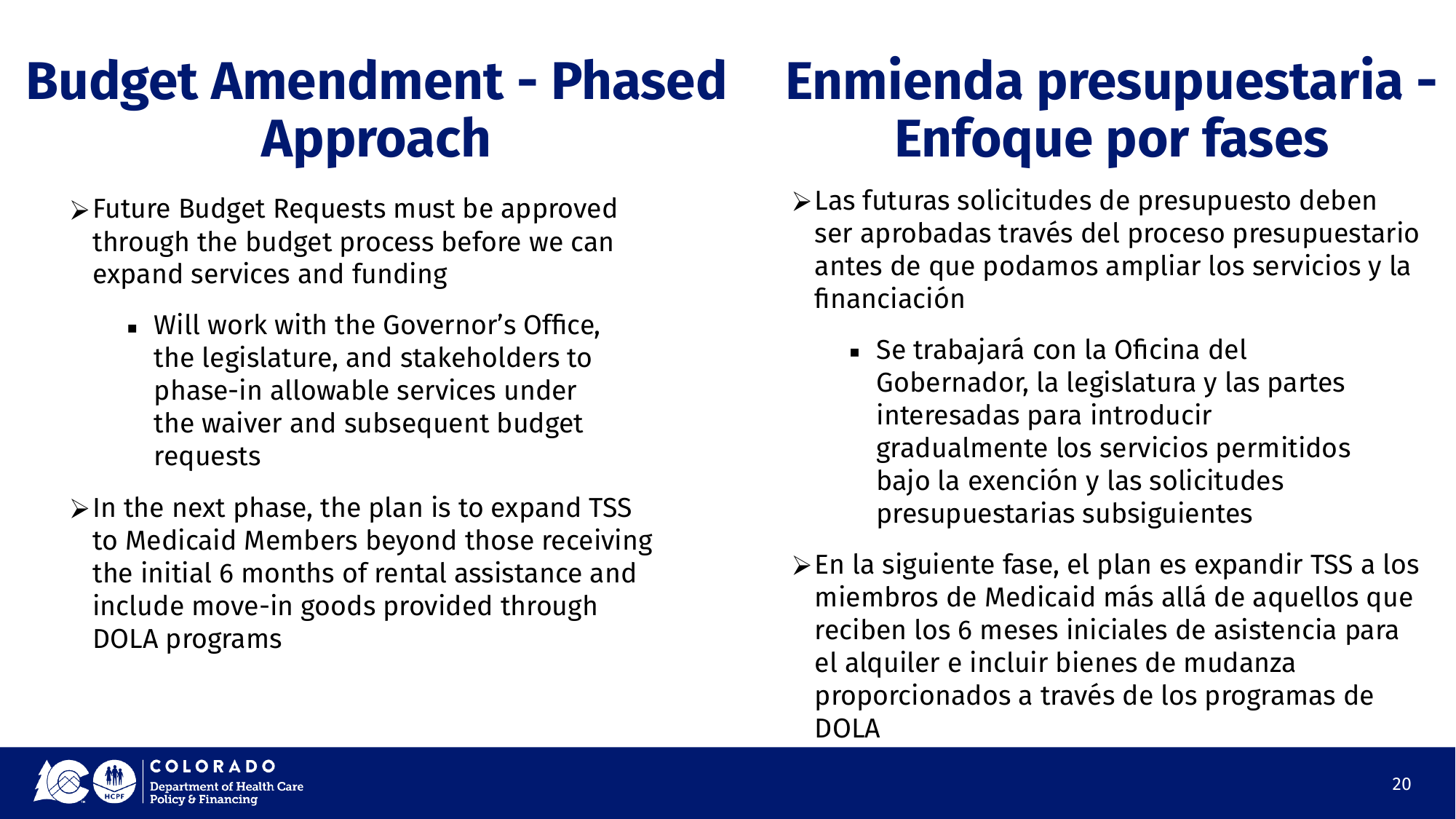

Enmienda presupuestaria -
Enfoque por fases
# Budget Amendment - Phased Approach
Las futuras solicitudes de presupuesto deben ser aprobadas través del proceso presupuestario antes de que podamos ampliar los servicios y la financiación
Se trabajará con la Oficina del Gobernador, la legislatura y las partes interesadas para introducir gradualmente los servicios permitidos bajo la exención y las solicitudes presupuestarias subsiguientes
En la siguiente fase, el plan es expandir TSS a los miembros de Medicaid más allá de aquellos que reciben los 6 meses iniciales de asistencia para el alquiler e incluir bienes de mudanza proporcionados a través de los programas de DOLA
Future Budget Requests must be approved through the budget process before we can expand services and funding
Will work with the Governor’s Office, the legislature, and stakeholders to phase-in allowable services under the waiver and subsequent budget requests
In the next phase, the plan is to expand TSS to Medicaid Members beyond those receiving the initial 6 months of rental assistance and include move-in goods provided through DOLA programs

20